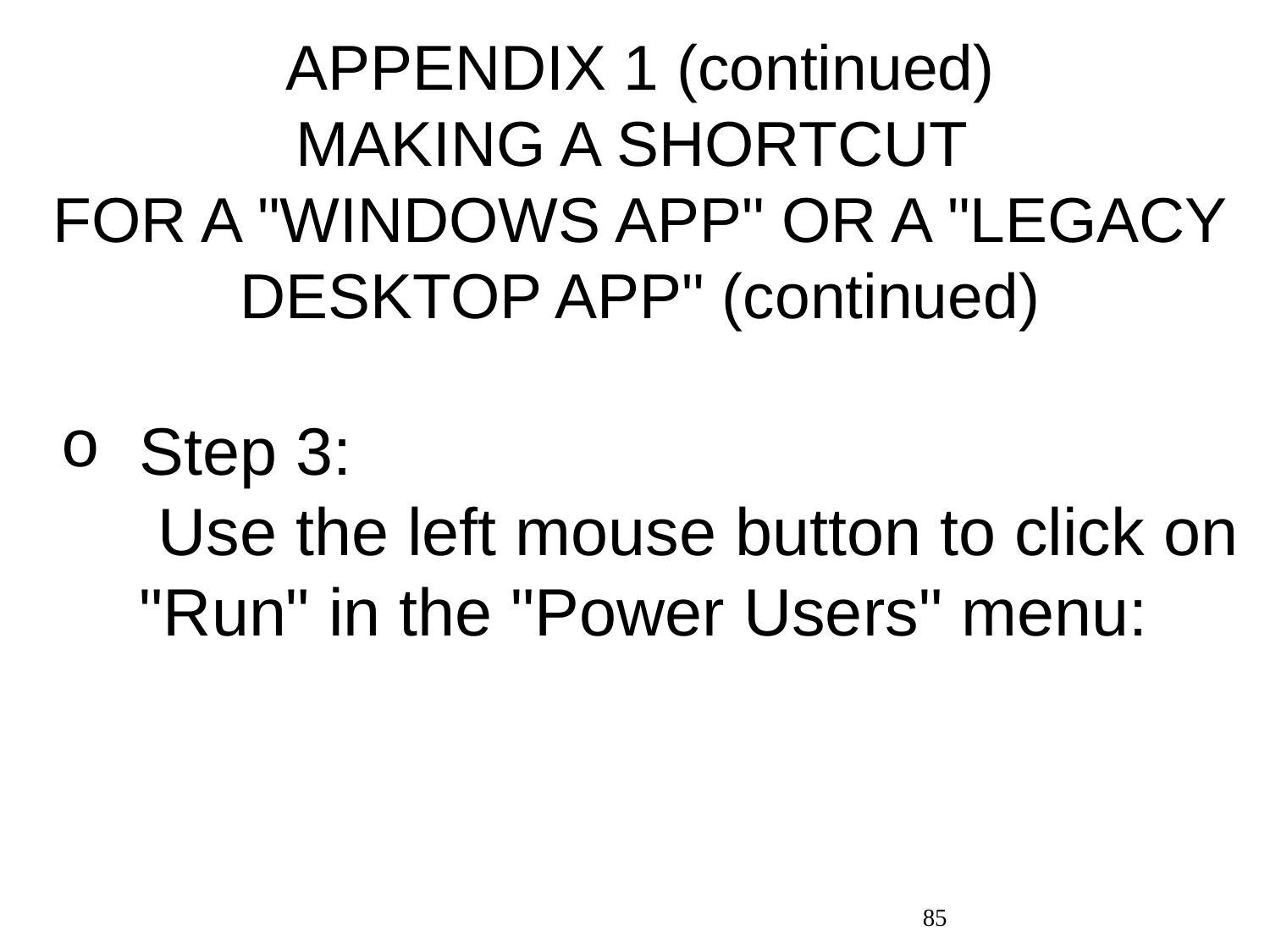

# APPENDIX 1 (continued) MAKING A SHORTCUT FOR A "WINDOWS APP" OR A "LEGACY DESKTOP APP" (continued)
Step 3:                                                  Use the left mouse button to click on "Run" in the "Power Users" menu:
85